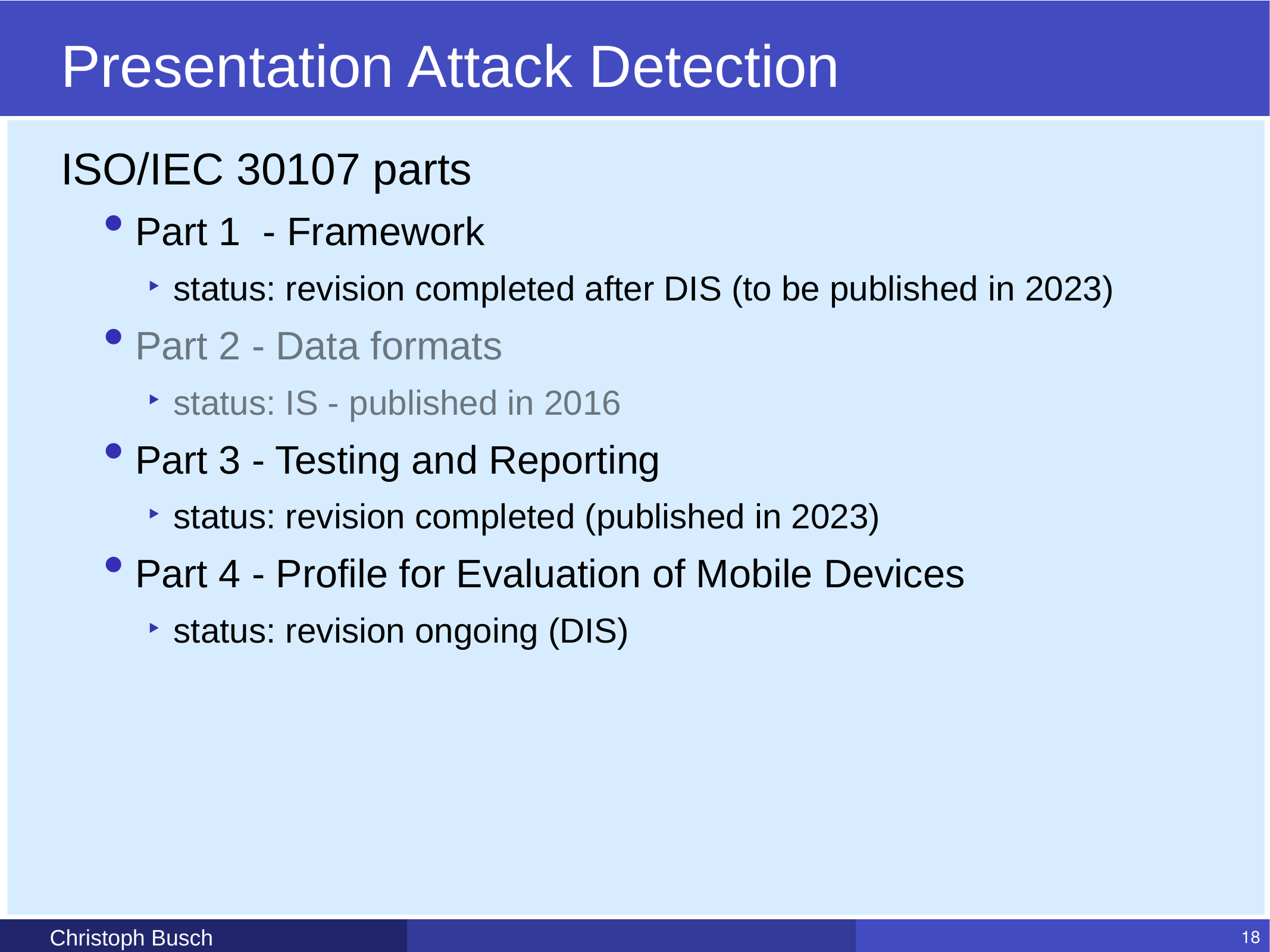

# Presentation Attack Detection

ISO/IEC 30107 parts
Part 1  - Framework
status: revision completed after DIS (to be published in 2023)
Part 2 - Data formats
status: IS - published in 2016
Part 3 - Testing and Reporting
status: revision completed (published in 2023)
Part 4 - Profile for Evaluation of Mobile Devices
status: revision ongoing (DIS)
Christoph Busch

18